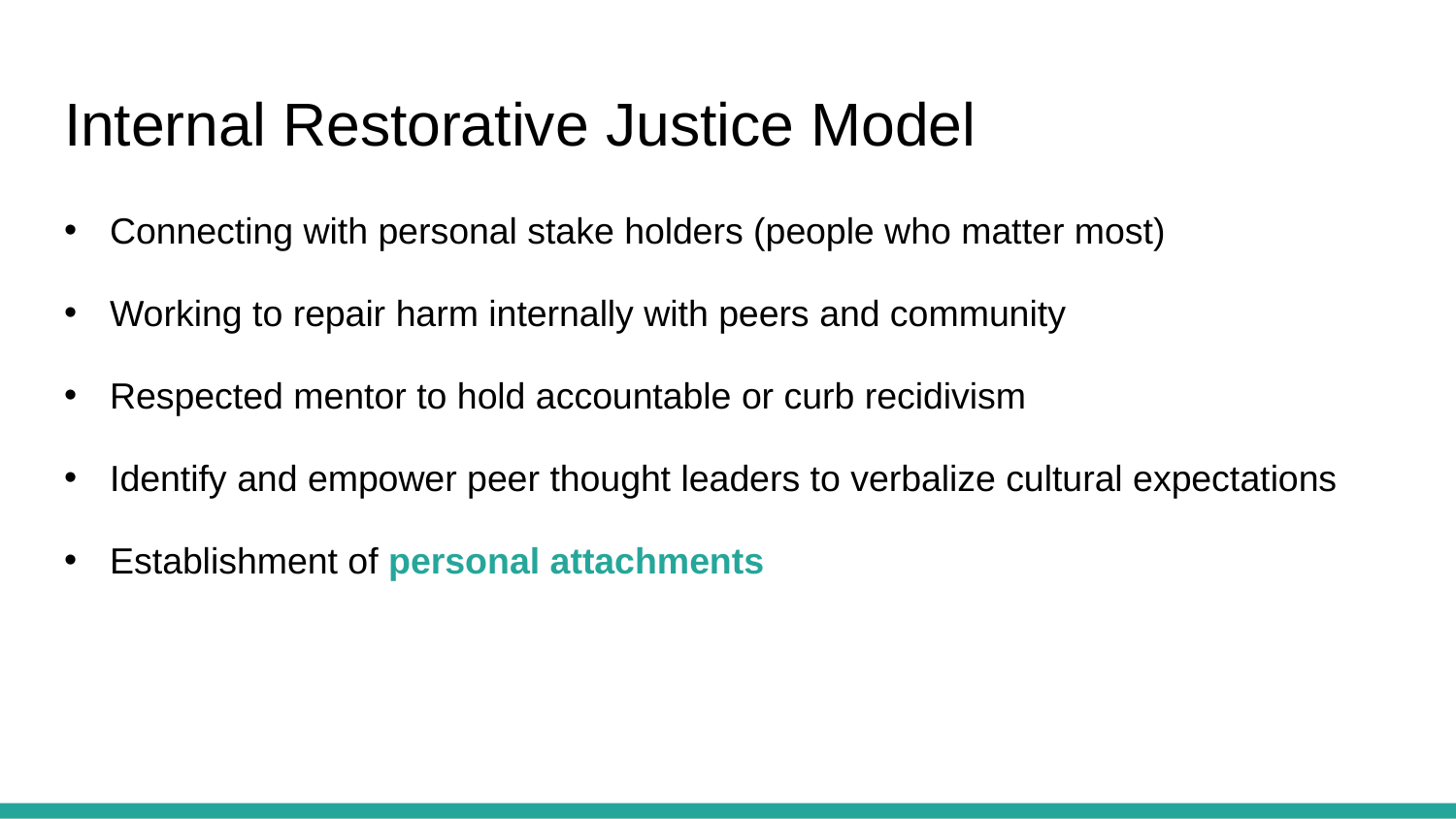

# Internal Restorative Justice Model
Connecting with personal stake holders (people who matter most)
Working to repair harm internally with peers and community
Respected mentor to hold accountable or curb recidivism
Identify and empower peer thought leaders to verbalize cultural expectations
Establishment of personal attachments